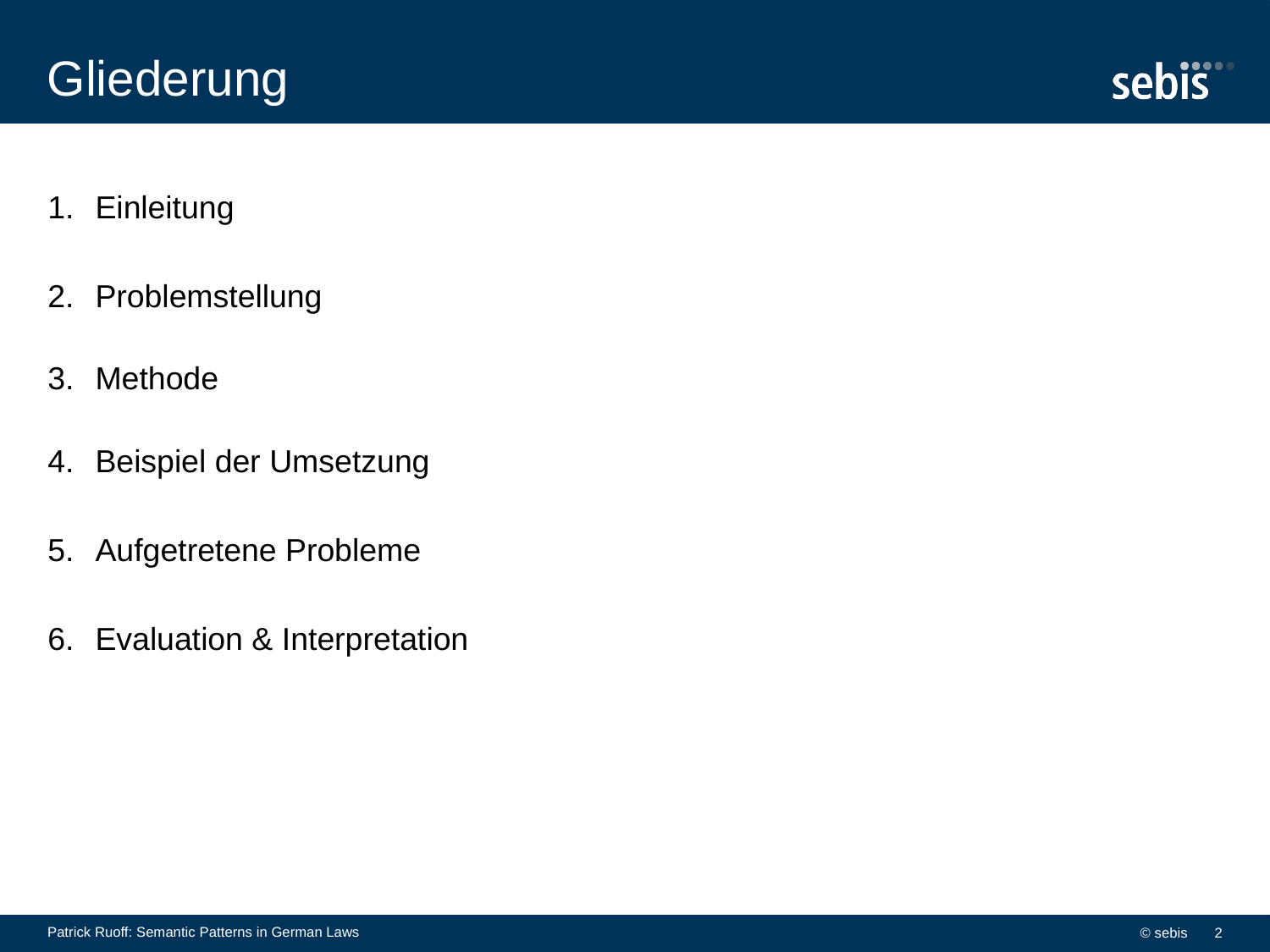

# Gliederung

Einleitung

Problemstellung
Methode
Beispiel der Umsetzung

Aufgetretene Probleme

Evaluation & Interpretation

Patrick Ruoff: Semantic Patterns in German Laws
© sebis
2